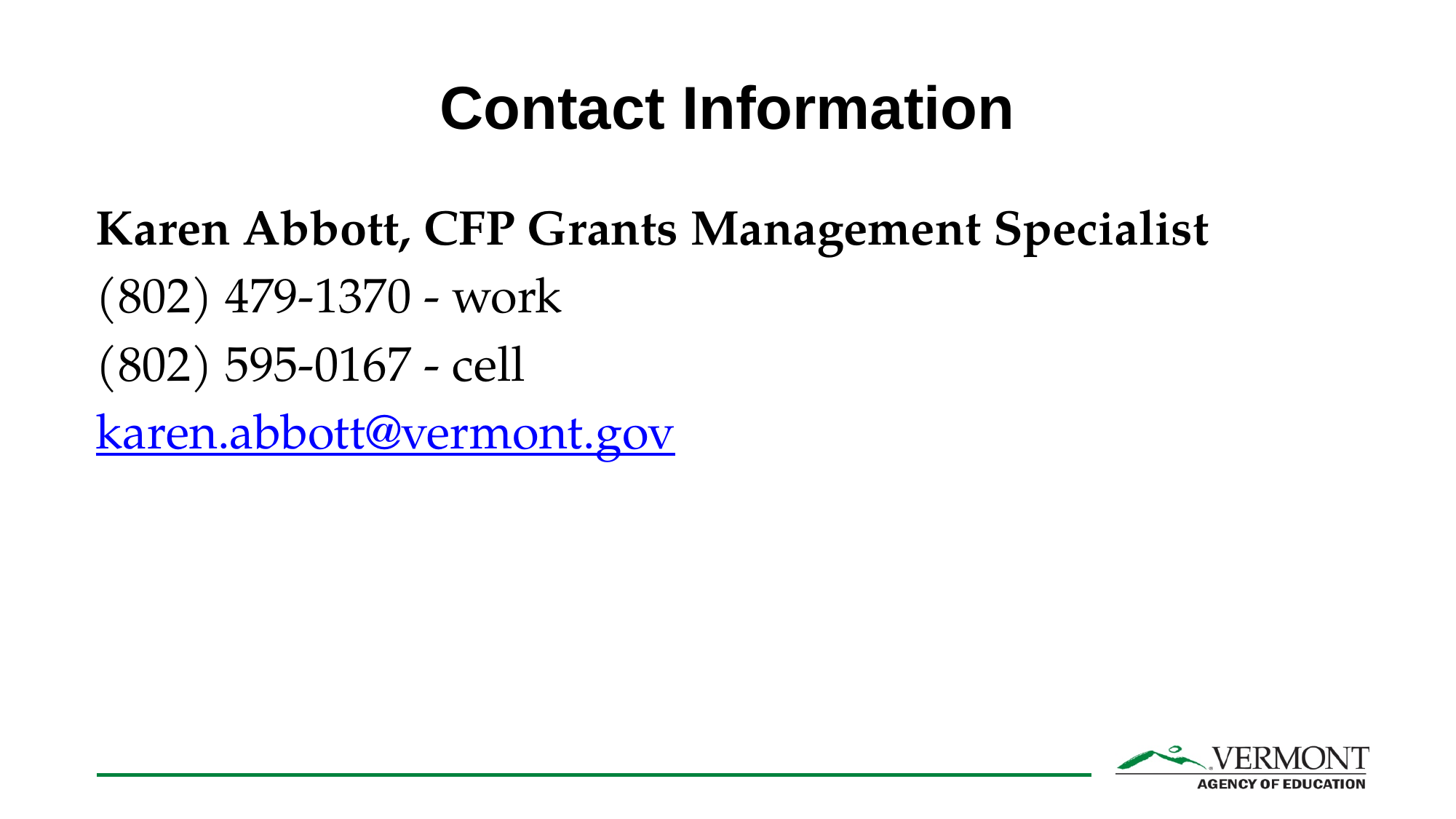

# Contact Information
Karen Abbott, CFP Grants Management Specialist
(802) 479-1370 - work
(802) 595-0167 - cell
karen.abbott@vermont.gov